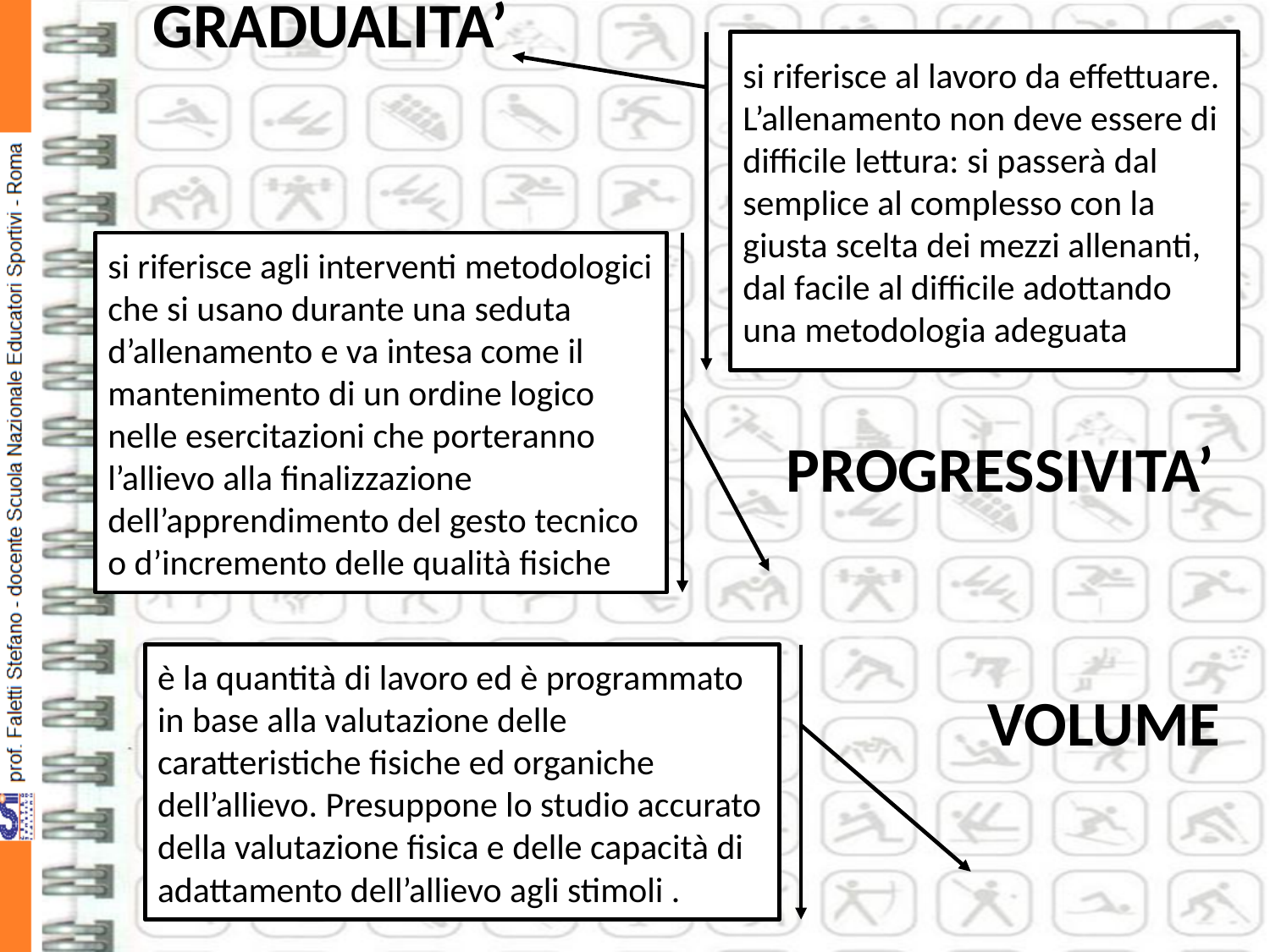

| GRADUALITA’ PROGRESSIVITA’ VOLUME |
| --- |
si riferisce al lavoro da effettuare. L’allenamento non deve essere di difficile lettura: si passerà dal semplice al complesso con la giusta scelta dei mezzi allenanti, dal facile al difficile adottando una metodologia adeguata
si riferisce agli interventi metodologici che si usano durante una seduta d’allenamento e va intesa come il mantenimento di un ordine logico nelle esercitazioni che porteranno l’allievo alla finalizzazione dell’apprendimento del gesto tecnico o d’incremento delle qualità fisiche
è la quantità di lavoro ed è programmato in base alla valutazione delle caratteristiche fisiche ed organiche dell’allievo. Presuppone lo studio accurato della valutazione fisica e delle capacità di adattamento dell’allievo agli stimoli .